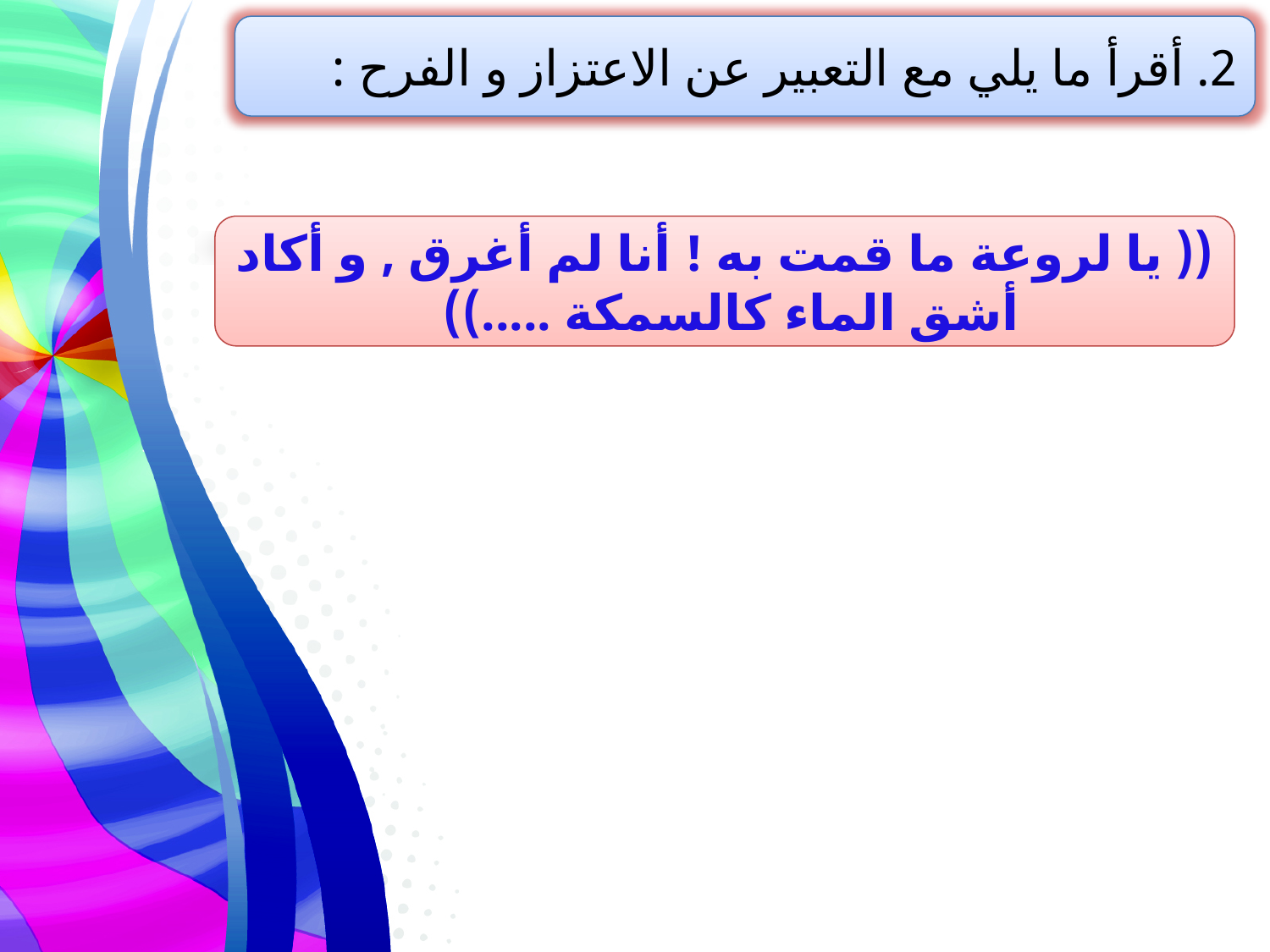

2. أقرأ ما يلي مع التعبير عن الاعتزاز و الفرح :
(( يا لروعة ما قمت به ! أنا لم أغرق , و أكاد أشق الماء كالسمكة .....))